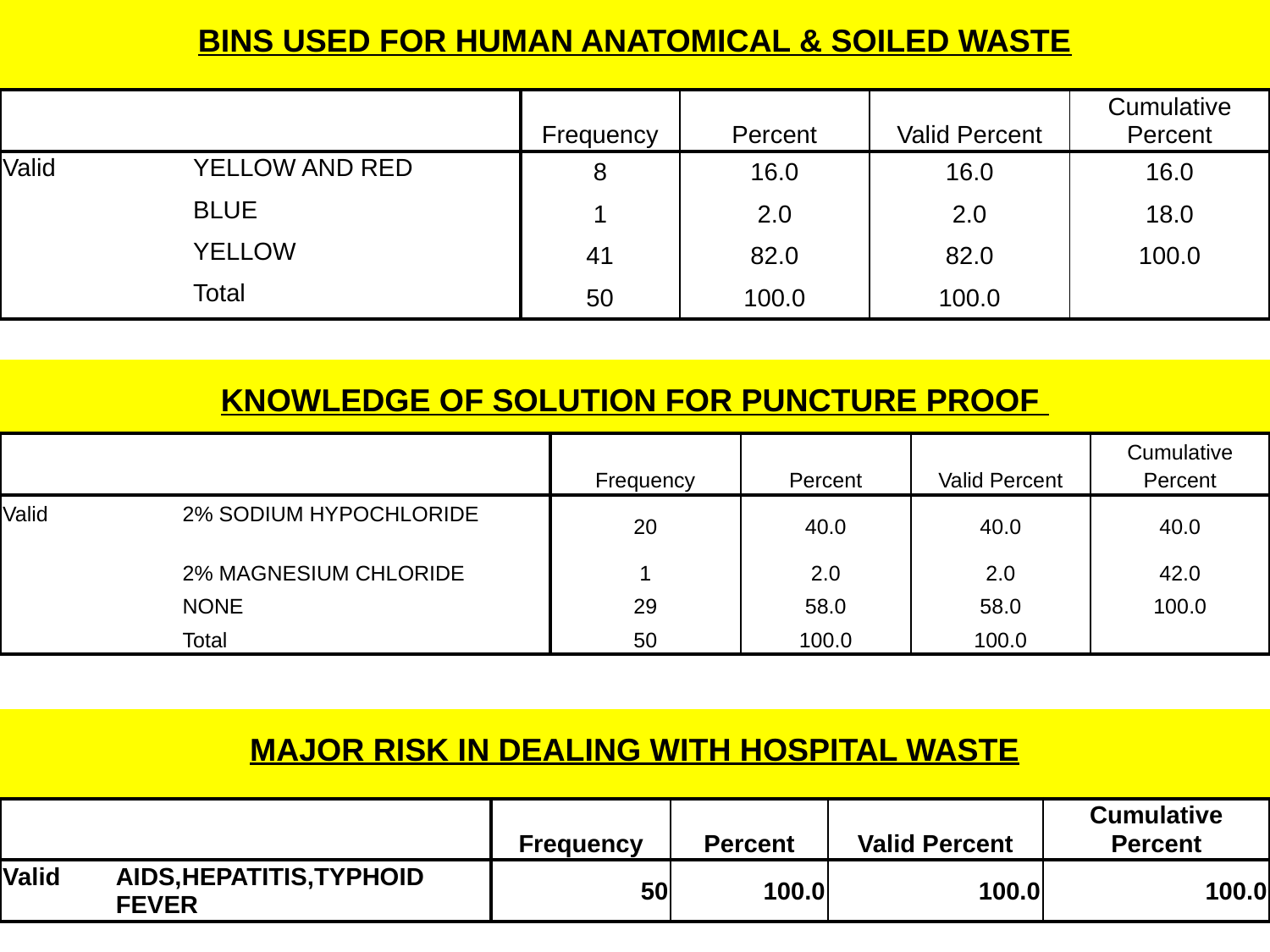

| BINS USED FOR HUMAN ANATOMICAL & SOILED WASTE |  |  |  |  |  |
| --- | --- | --- | --- | --- | --- |
|  |  | Frequency | Percent | Valid Percent | Cumulative Percent |
| Valid | YELLOW AND RED | 8 | 16.0 | 16.0 | 16.0 |
|  | BLUE | 1 | 2.0 | 2.0 | 18.0 |
|  | YELLOW | 41 | 82.0 | 82.0 | 100.0 |
|  | Total | 50 | 100.0 | 100.0 |  |
| KNOWLEDGE OF SOLUTION FOR PUNCTURE PROOF |  |  |  |  |  |
| --- | --- | --- | --- | --- | --- |
|  |  | Frequency | Percent | Valid Percent | Cumulative Percent |
| Valid | 2% SODIUM HYPOCHLORIDE | 20 | 40.0 | 40.0 | 40.0 |
|  | 2% MAGNESIUM CHLORIDE | 1 | 2.0 | 2.0 | 42.0 |
|  | NONE | 29 | 58.0 | 58.0 | 100.0 |
|  | Total | 50 | 100.0 | 100.0 |  |
| MAJOR RISK IN DEALING WITH HOSPITAL WASTE |  |  |  |  |  |
| --- | --- | --- | --- | --- | --- |
|  |  | Frequency | Percent | Valid Percent | Cumulative Percent |
| Valid | AIDS,HEPATITIS,TYPHOID FEVER | 50 | 100.0 | 100.0 | 100.0 |